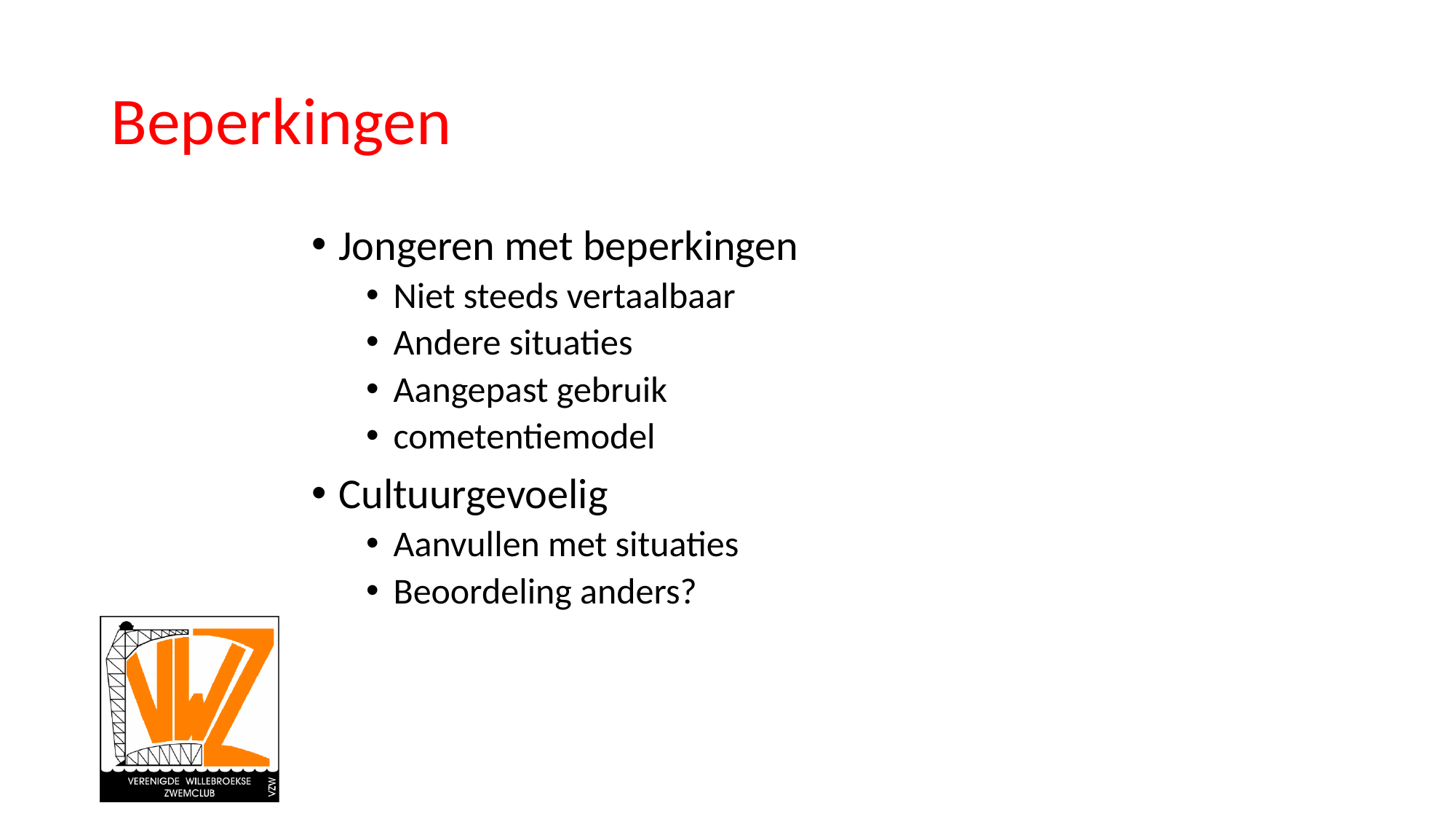

# Beperkingen
Jongeren met beperkingen
Niet steeds vertaalbaar
Andere situaties
Aangepast gebruik
cometentiemodel
Cultuurgevoelig
Aanvullen met situaties
Beoordeling anders?